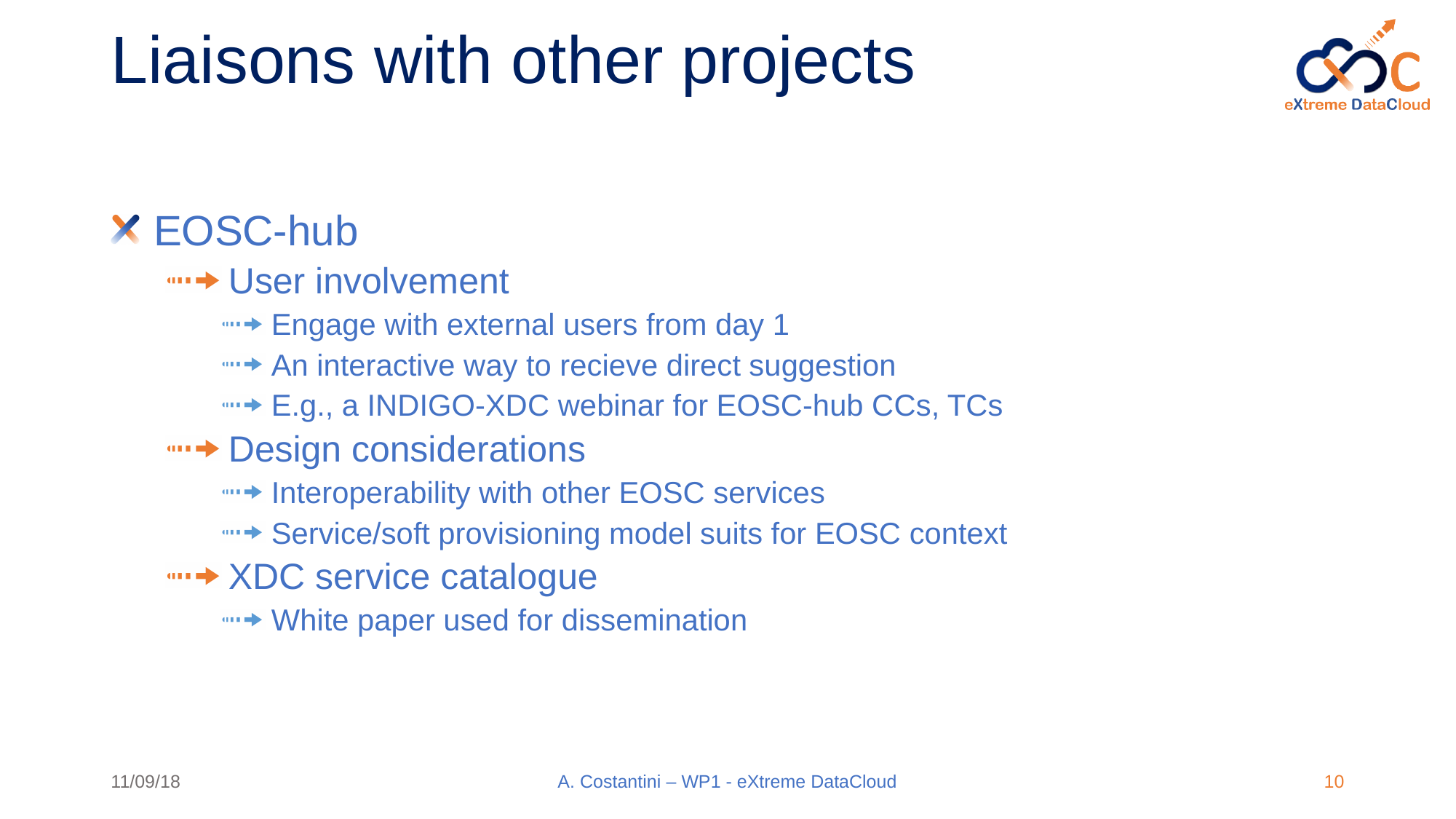

# Liaisons with other projects

EOSC-hub
User involvement
Engage with external users from day 1
An interactive way to recieve direct suggestion
E.g., a INDIGO-XDC webinar for EOSC-hub CCs, TCs
Design considerations
Interoperability with other EOSC services
Service/soft provisioning model suits for EOSC context
XDC service catalogue
White paper used for dissemination
11/09/18
A. Costantini – WP1 - eXtreme DataCloud
10